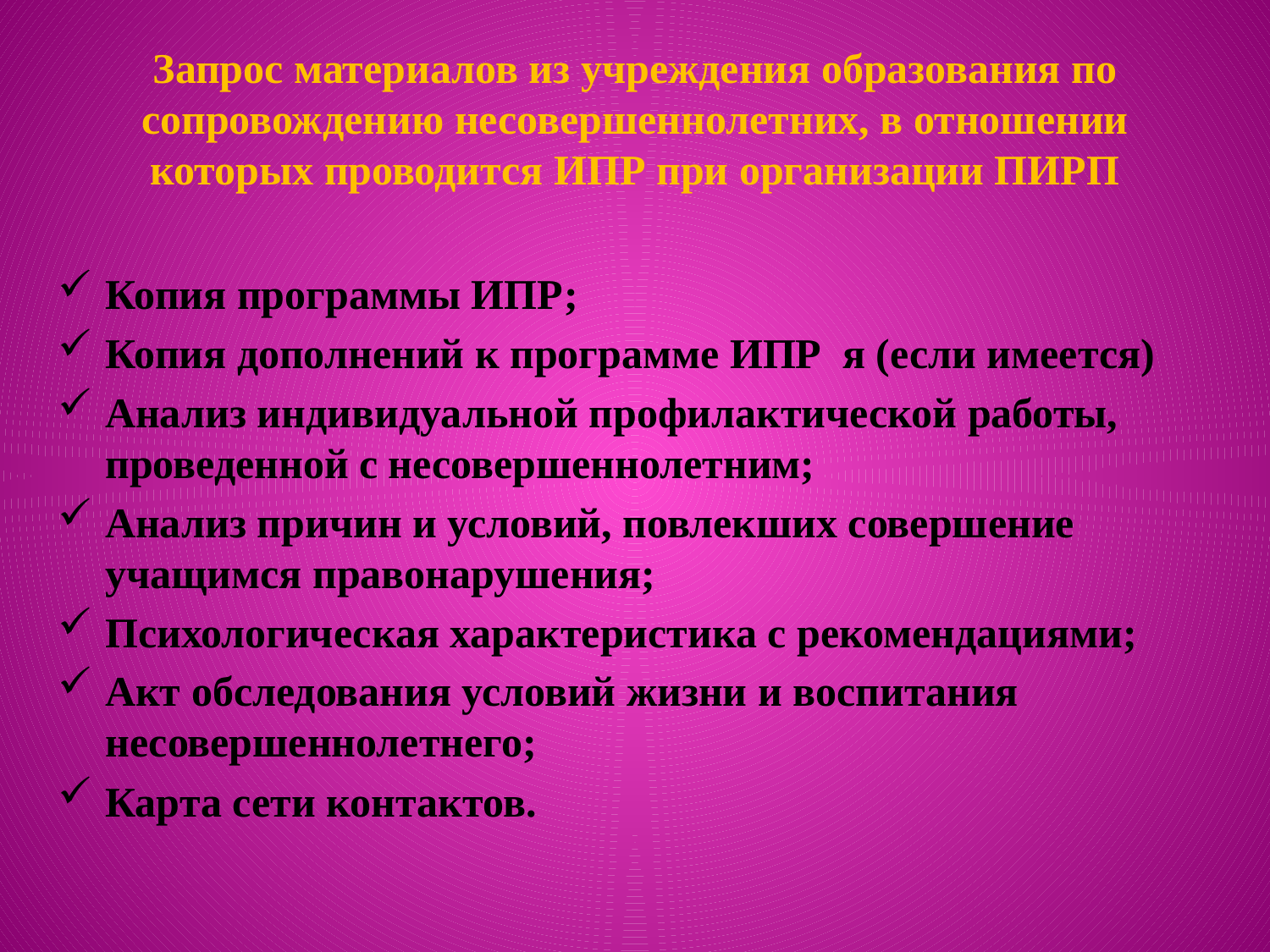

# Запрос материалов из учреждения образования по сопровождению несовершеннолетних, в отношении которых проводится ИПР при организации ПИРП
Копия программы ИПР;
Копия дополнений к программе ИПР  я (если имеется)
Анализ индивидуальной профилактической работы, проведенной с несовершеннолетним;
Анализ причин и условий, повлекших совершение учащимся правонарушения;
Психологическая характеристика с рекомендациями;
Акт обследования условий жизни и воспитания несовершеннолетнего;
Карта сети контактов.